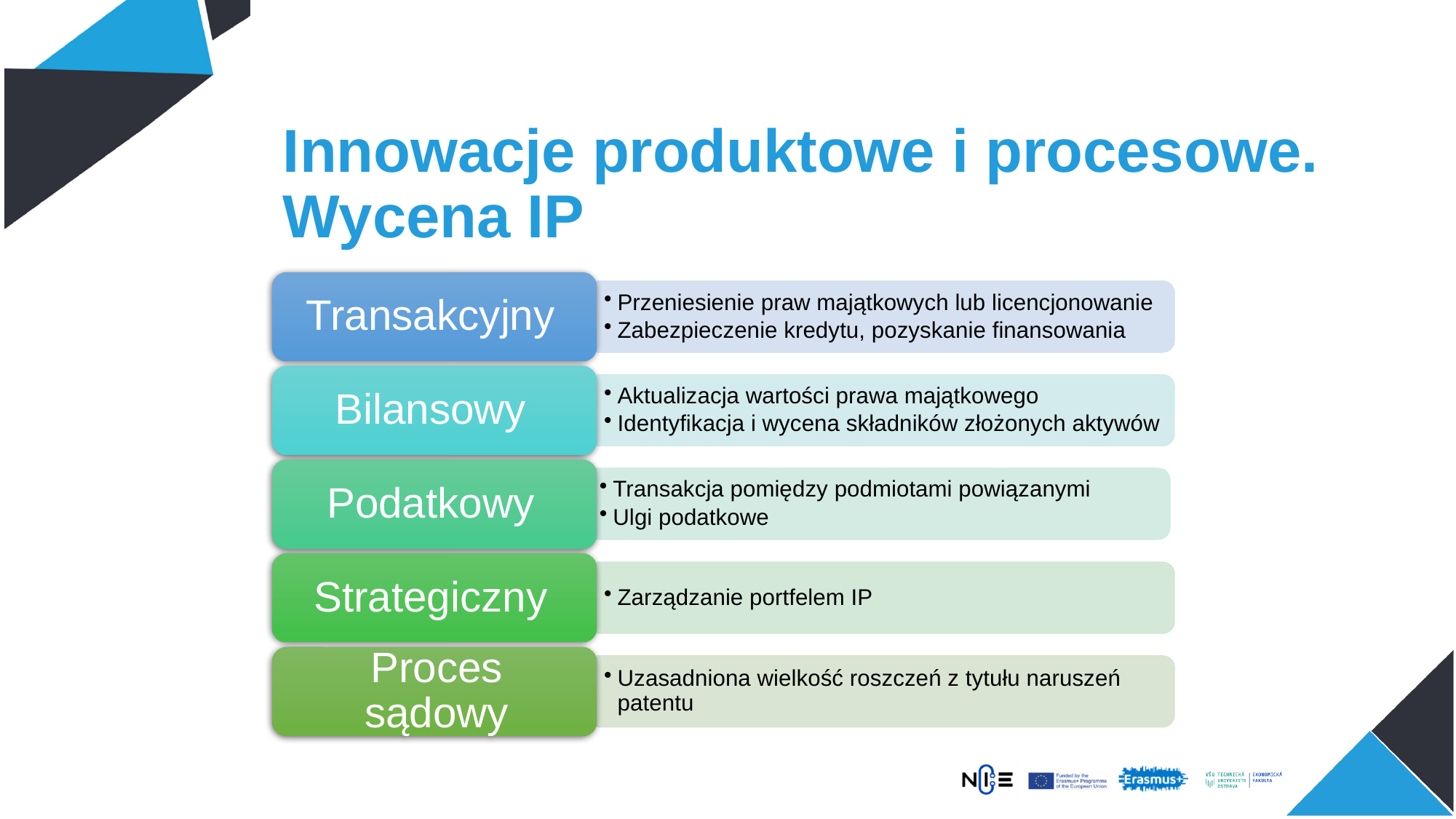

# Innowacje produktowe i procesowe. Wycena IP
Przeniesienie praw majątkowych lub licencjonowanie
Zabezpieczenie kredytu, pozyskanie finansowania
Transakcyjny
Aktualizacja wartości prawa majątkowego
Identyfikacja i wycena składników złożonych aktywów
Bilansowy
Transakcja pomiędzy podmiotami powiązanymi
Ulgi podatkowe
Podatkowy
Zarządzanie portfelem IP
Strategiczny
Uzasadniona wielkość roszczeń z tytułu naruszeń patentu
Proces sądowy